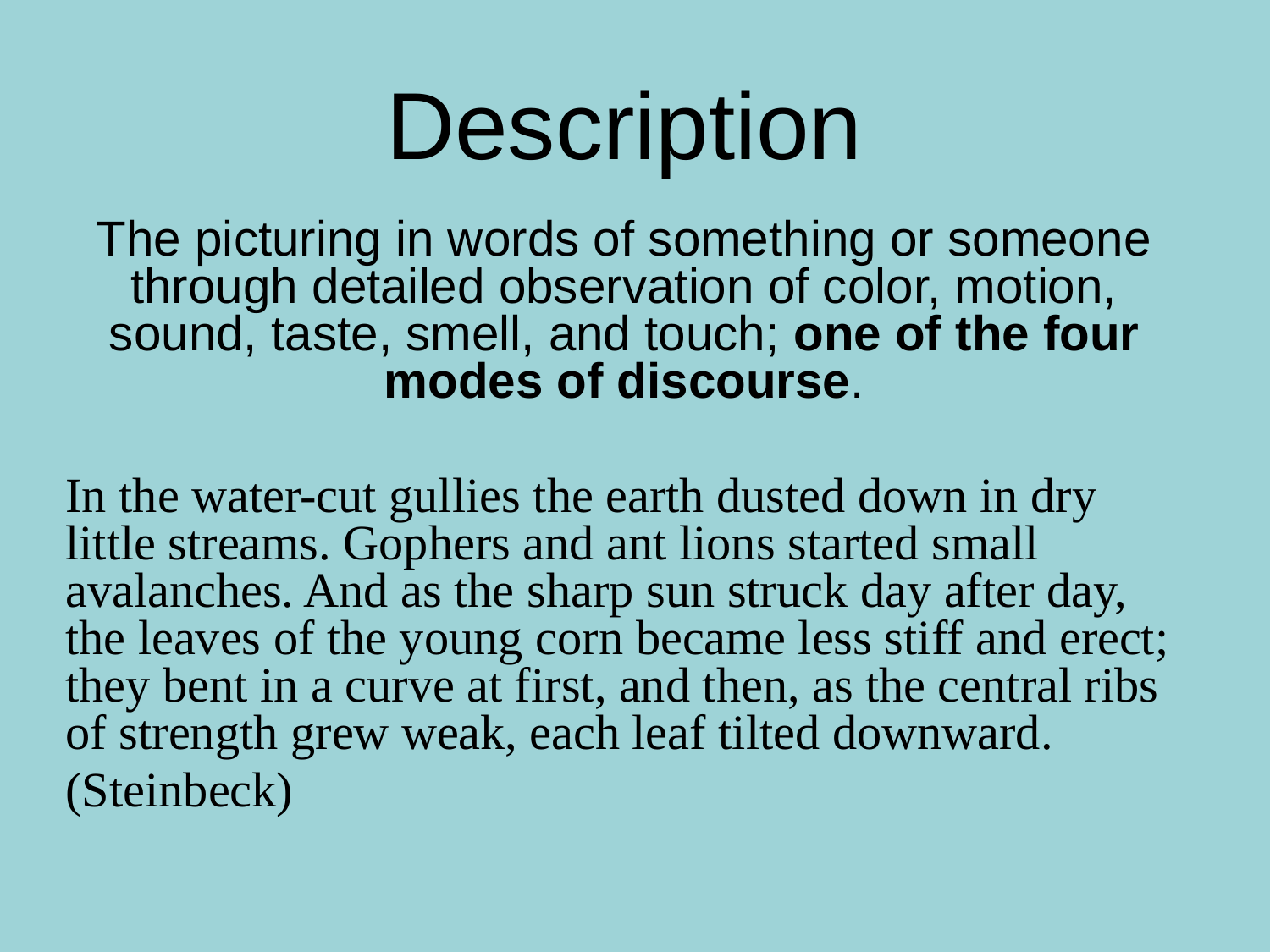

# Description
The picturing in words of something or someone through detailed observation of color, motion, sound, taste, smell, and touch; one of the four modes of discourse.

In the water-cut gullies the earth dusted down in dry little streams. Gophers and ant lions started small avalanches. And as the sharp sun struck day after day, the leaves of the young corn became less stiff and erect; they bent in a curve at first, and then, as the central ribs of strength grew weak, each leaf tilted downward.
(Steinbeck)